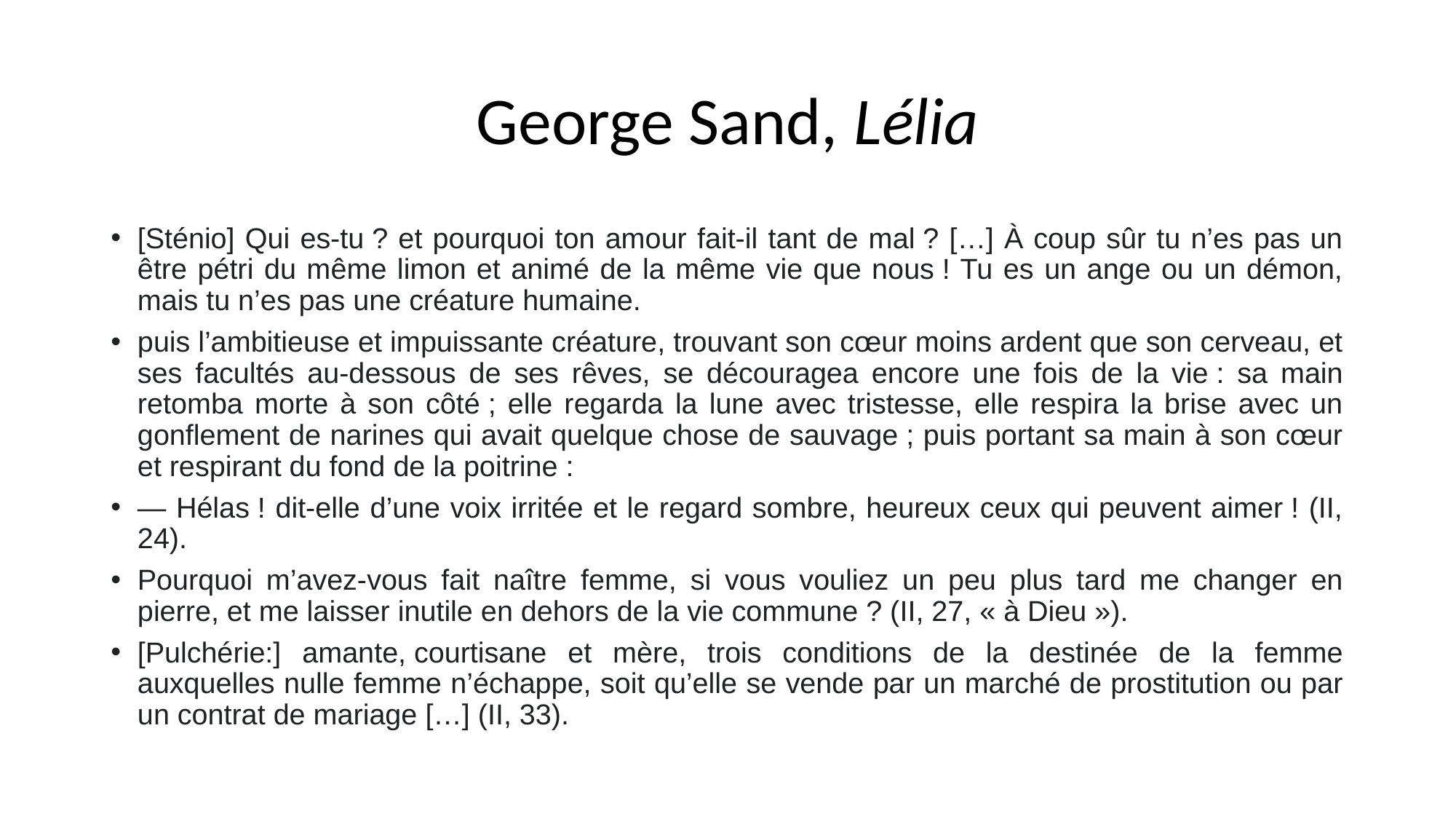

# George Sand, Lélia
[Sténio] Qui es-tu ? et pourquoi ton amour fait-il tant de mal ? […] À coup sûr tu n’es pas un être pétri du même limon et animé de la même vie que nous ! Tu es un ange ou un démon, mais tu n’es pas une créature humaine.
puis l’ambitieuse et impuissante créature, trouvant son cœur moins ardent que son cerveau, et ses facultés au-dessous de ses rêves, se découragea encore une fois de la vie : sa main retomba morte à son côté ; elle regarda la lune avec tristesse, elle respira la brise avec un gonflement de narines qui avait quelque chose de sauvage ; puis portant sa main à son cœur et respirant du fond de la poitrine :
— Hélas ! dit-elle d’une voix irritée et le regard sombre, heureux ceux qui peuvent aimer ! (II, 24).
Pourquoi m’avez-vous fait naître femme, si vous vouliez un peu plus tard me changer en pierre, et me laisser inutile en dehors de la vie commune ? (II, 27, « à Dieu »).
[Pulchérie:] amante, courtisane et mère, trois conditions de la destinée de la femme auxquelles nulle femme n’échappe, soit qu’elle se vende par un marché de prostitution ou par un contrat de mariage […] (II, 33).